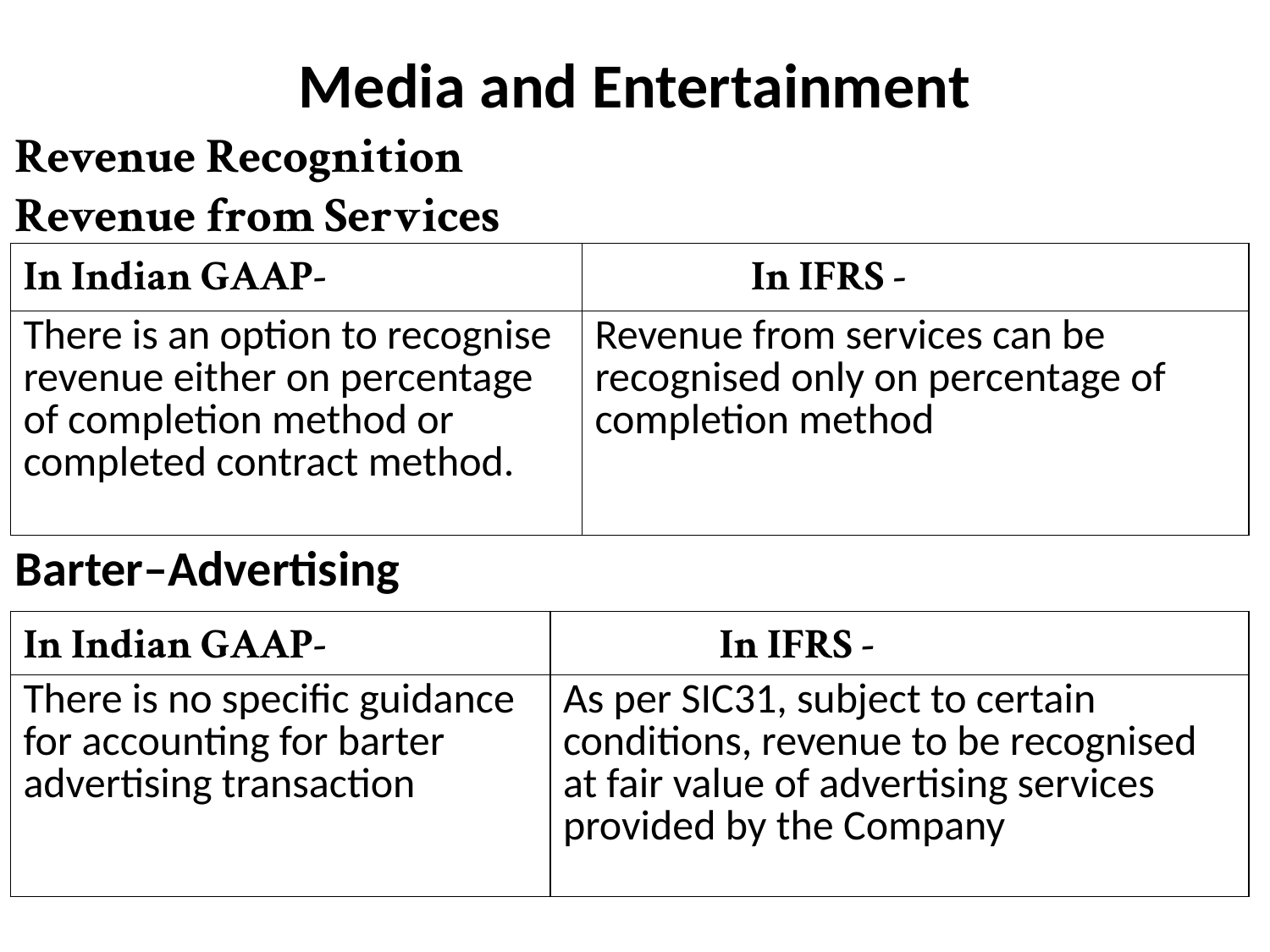

# Media and Entertainment
Revenue Recognition
Revenue from Services

Barter–Advertising

| In Indian GAAP- | In IFRS - |
| --- | --- |
| There is an option to recognise revenue either on percentage of completion method or completed contract method. | Revenue from services can be recognised only on percentage of completion method |
| In Indian GAAP- | In IFRS - |
| --- | --- |
| There is no specific guidance for accounting for barter advertising transaction | As per SIC31, subject to certain conditions, revenue to be recognised at fair value of advertising services provided by the Company |